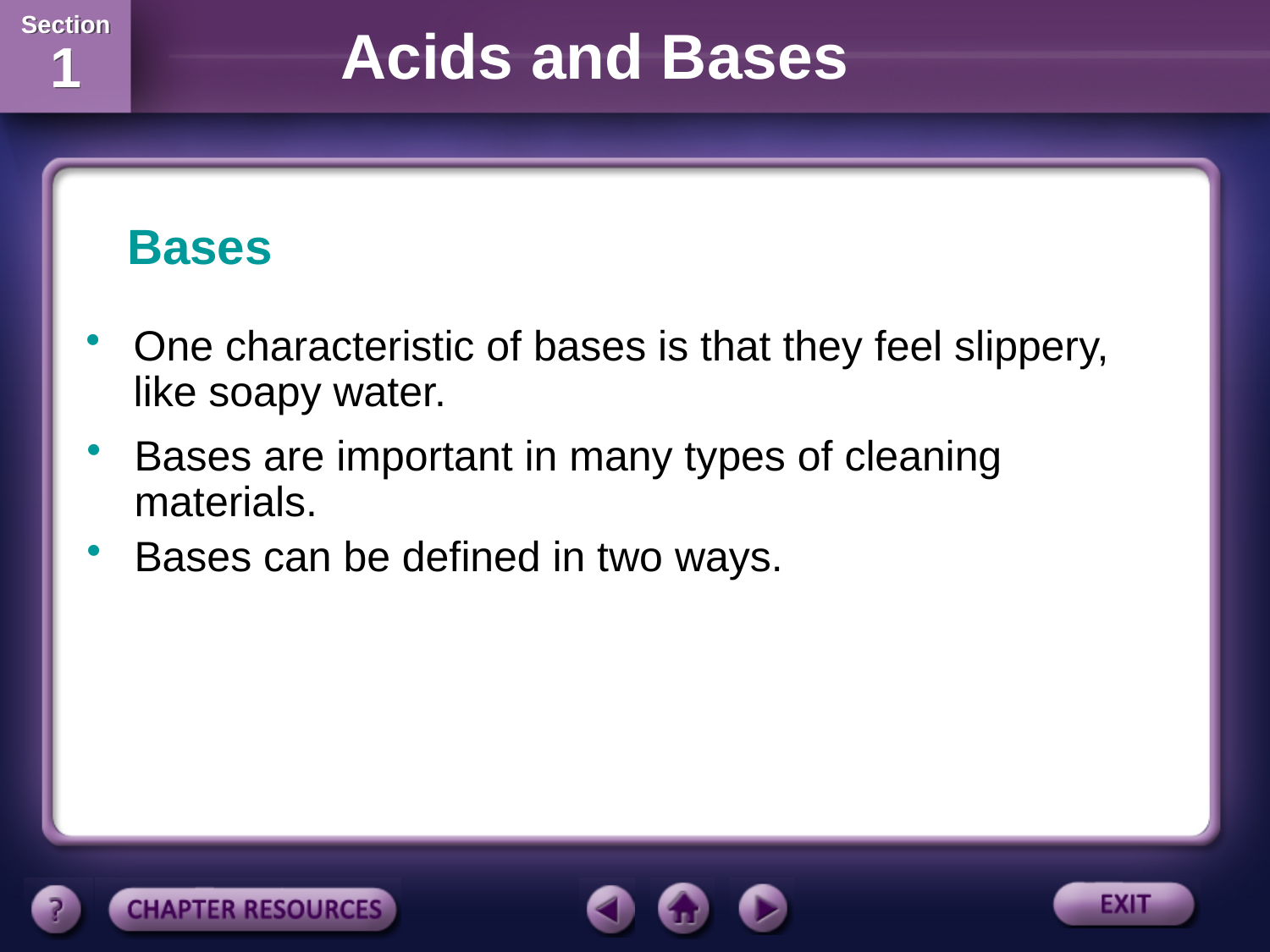

Bases
One characteristic of bases is that they feel slippery, like soapy water.
Bases are important in many types of cleaning materials.
Bases can be defined in two ways.